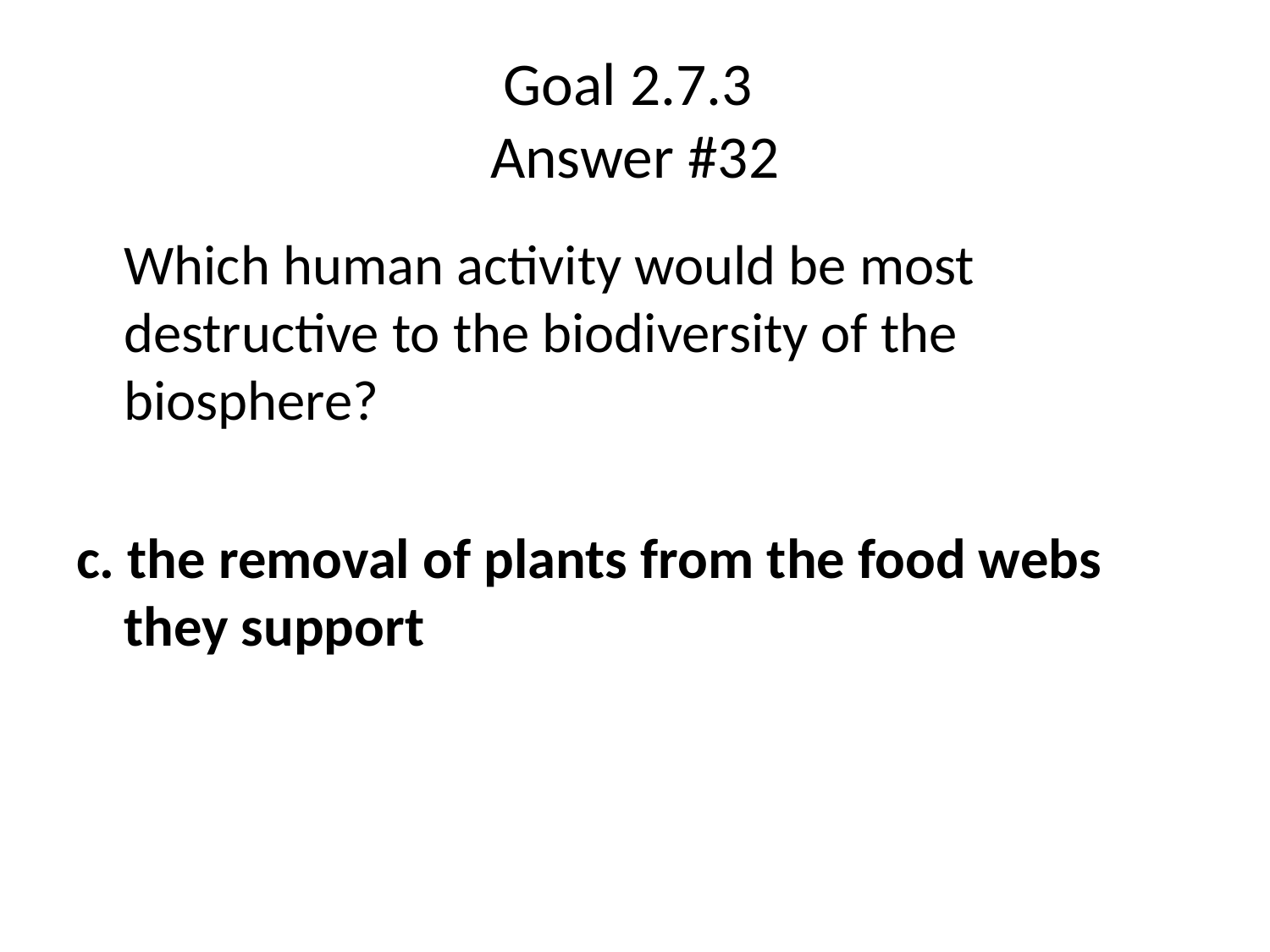

# Goal 2.7.3 Answer #32
	Which human activity would be most destructive to the biodiversity of the biosphere?

c. the removal of plants from the food webs they support